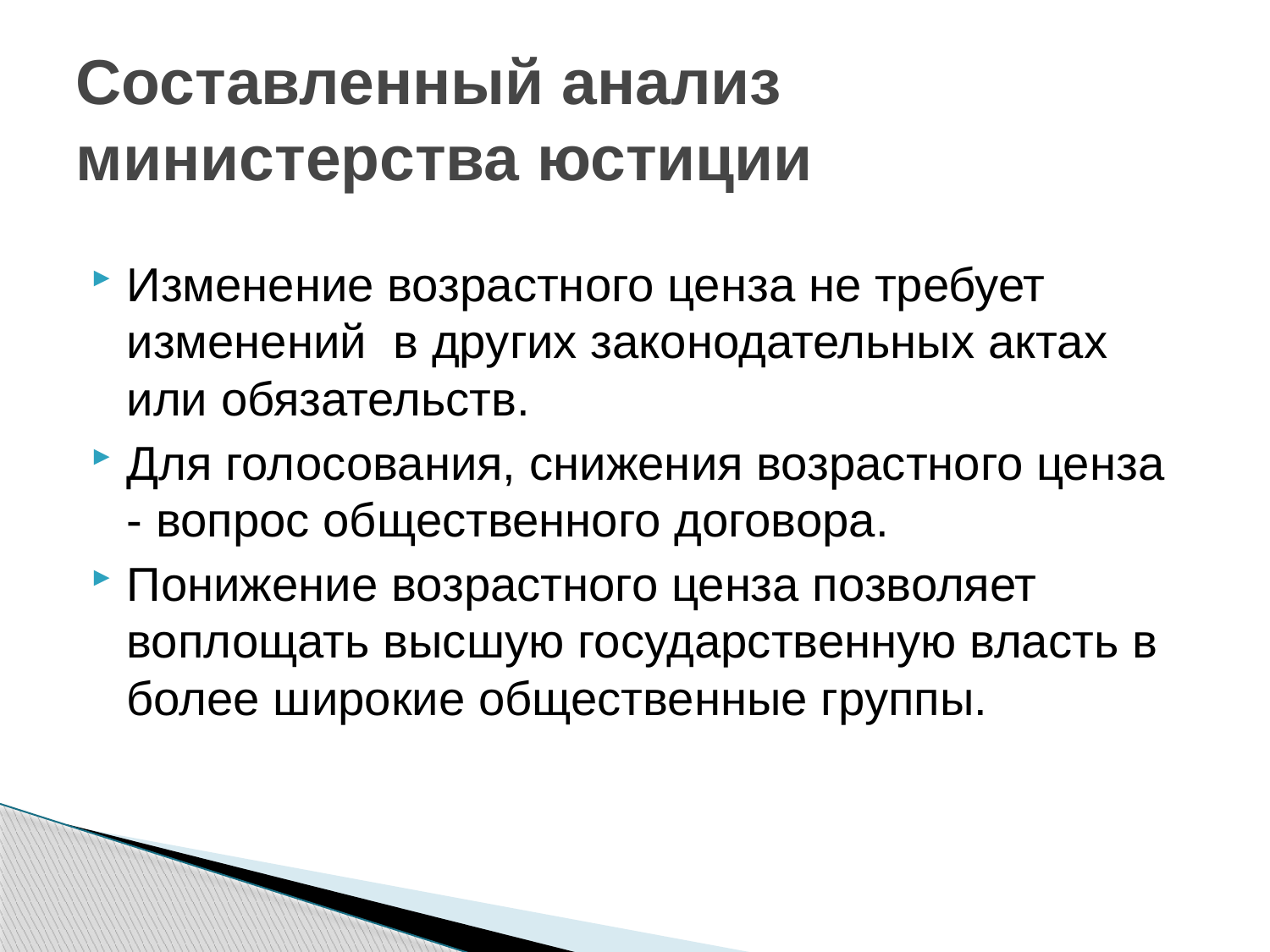

# Составленный анализ министерства юстиции
Изменение возрастного ценза не требует  изменений  в других законодательных актах или обязательств.
Для голосования, снижения возрастного ценза - вопрос общественного договора.
Понижение возрастного ценза позволяет воплощать высшую государственную власть в более широкие общественные группы.